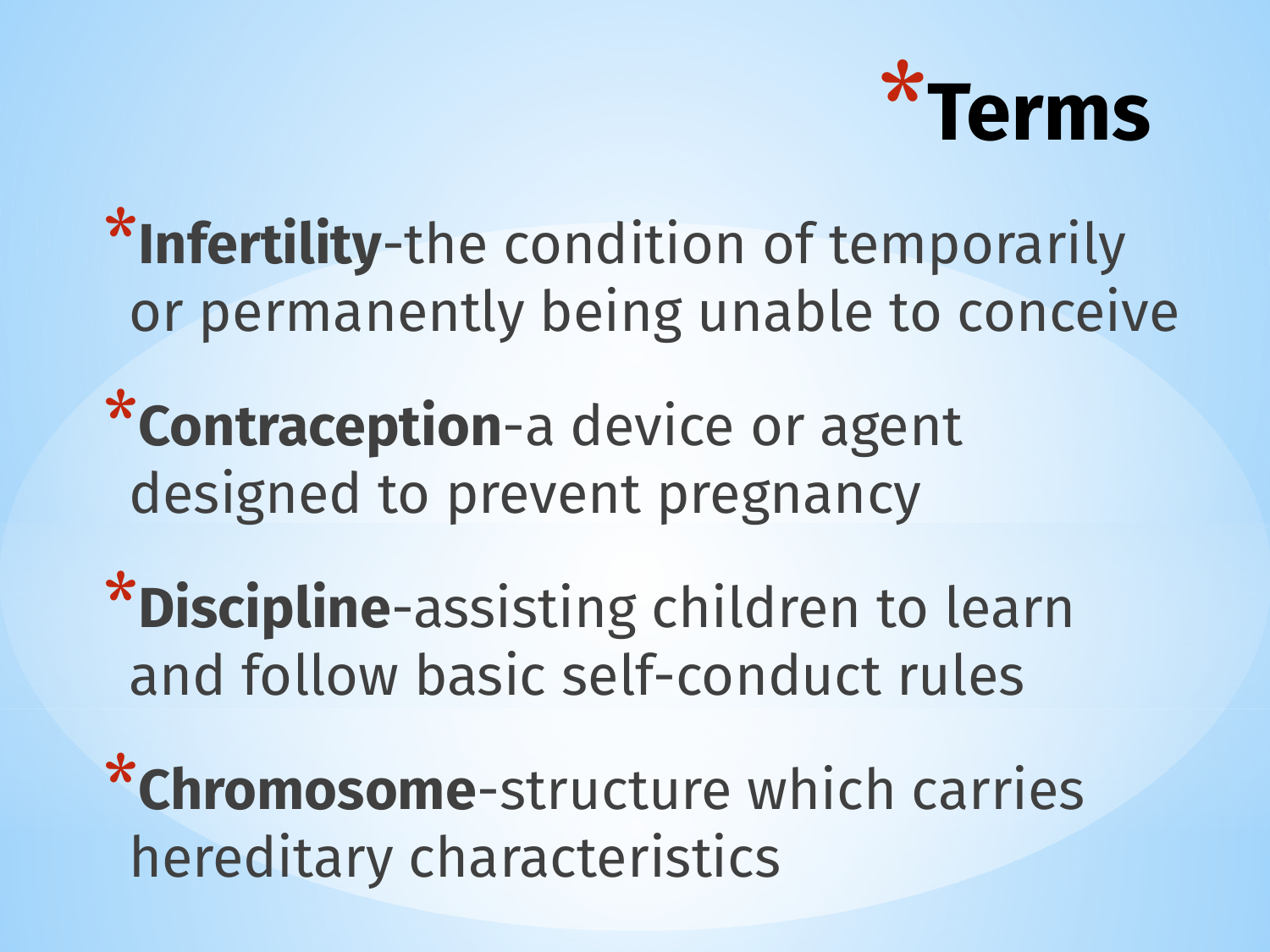

# Terms
Infertility-the condition of temporarily or permanently being unable to conceive

Contraception-a device or agent designed to prevent pregnancy

Discipline-assisting children to learn and follow basic self-conduct rules

Chromosome-structure which carries hereditary characteristics